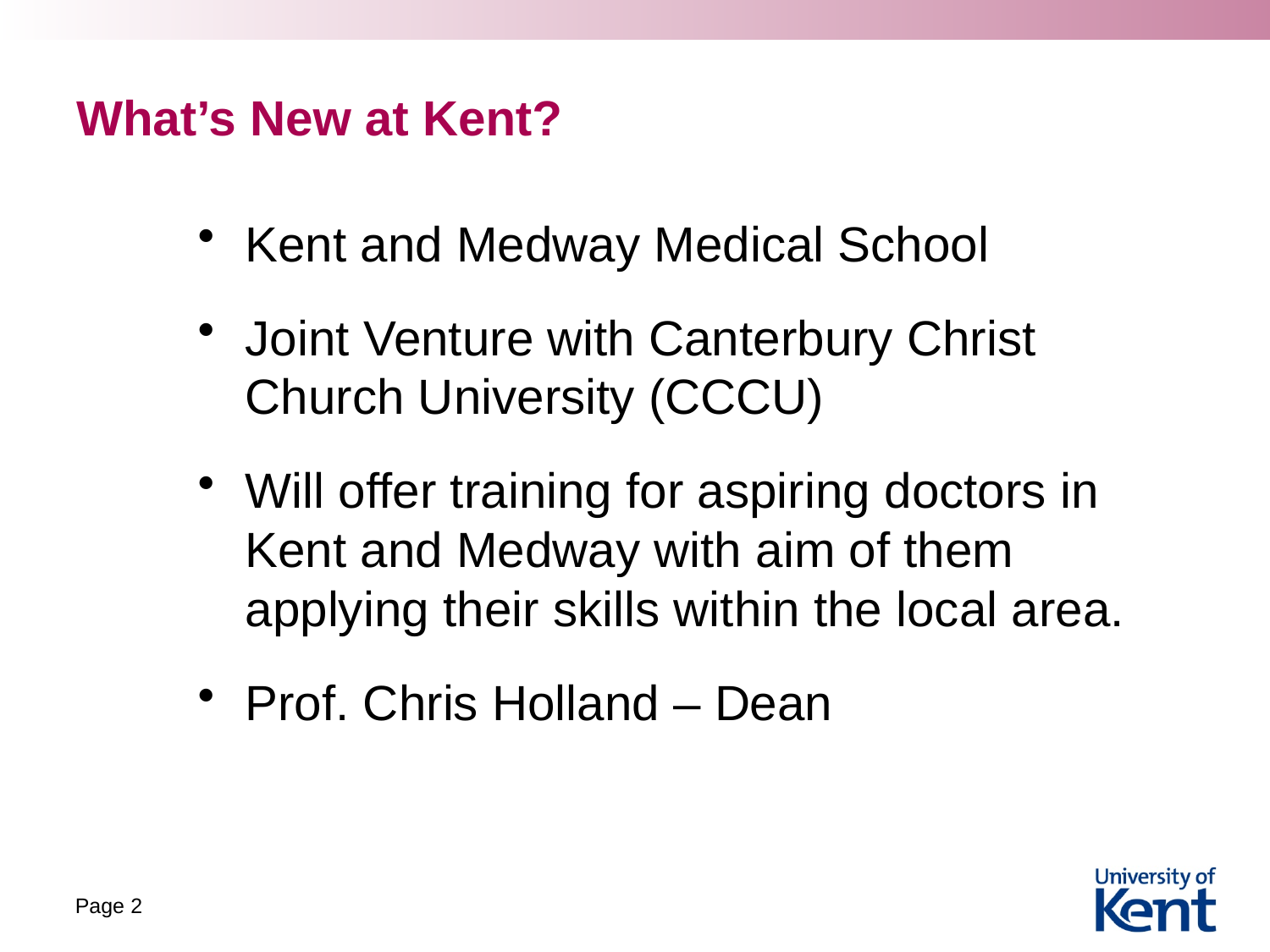

# What’s New at Kent?
Kent and Medway Medical School
Joint Venture with Canterbury Christ Church University (CCCU)
Will offer training for aspiring doctors in Kent and Medway with aim of them applying their skills within the local area.
Prof. Chris Holland – Dean

Page 2